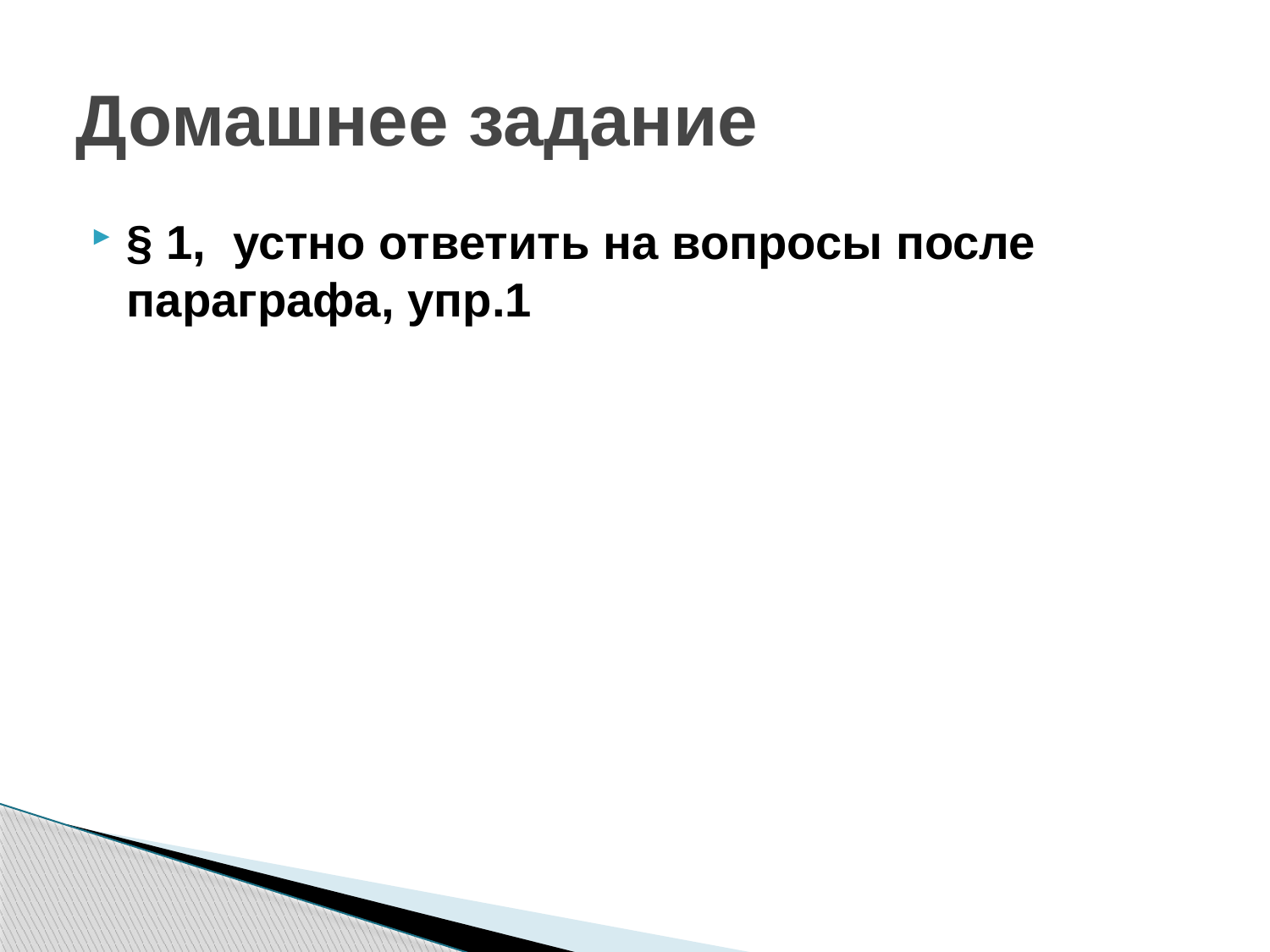

# Домашнее задание
§ 1,  устно ответить на вопросы после параграфа, упр.1